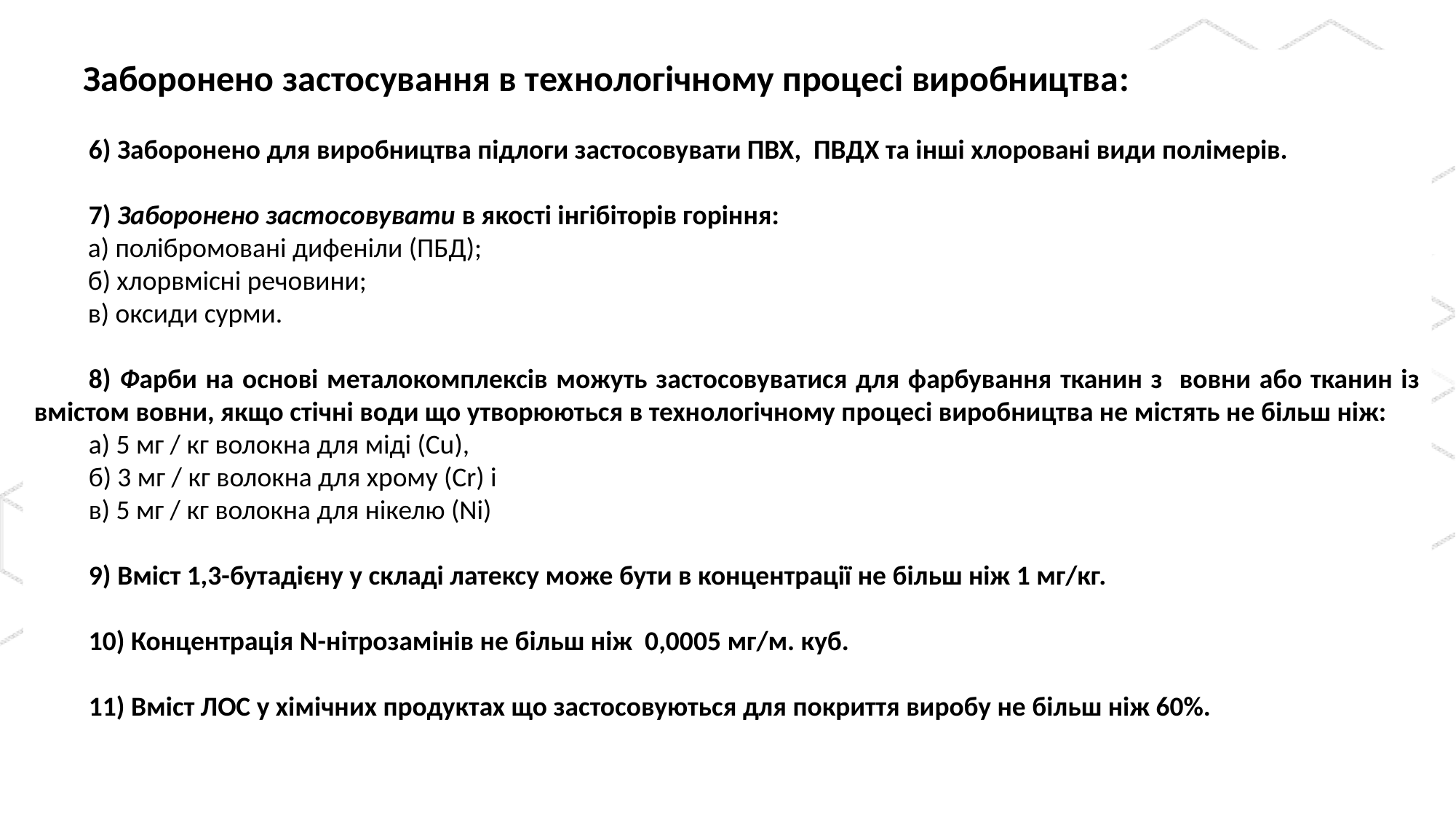

Заборонено застосування в технологічному процесі виробництва:

6) Заборонено для виробництва підлоги застосовувати ПВХ,  ПВДХ та інші хлоровані види полімерів.

7) Заборонено застосовувати в якості інгібіторів горіння:
а) полібромовані дифеніли (ПБД);
б) хлорвмісні речовини;
в) оксиди сурми.

8) Фарби на основі металокомплексів можуть застосовуватися для фарбування тканин з  вовни або тканин із вмістом вовни, якщо стічні води що утворюються в технологічному процесі виробництва не містять не більш ніж:
а) 5 мг / кг волокна для міді (Cu),
б) 3 мг / кг волокна для хрому (Cr) і
в) 5 мг / кг волокна для нікелю (Ni)

9) Вміст 1,3-бутадієну у складі латексу може бути в концентрації не більш ніж 1 мг/кг.

10) Концентрація N-нітрозамінів не більш ніж  0,0005 мг/м. куб.

11) Вміст ЛОС у хімічних продуктах що застосовуються для покриття виробу не більш ніж 60%.